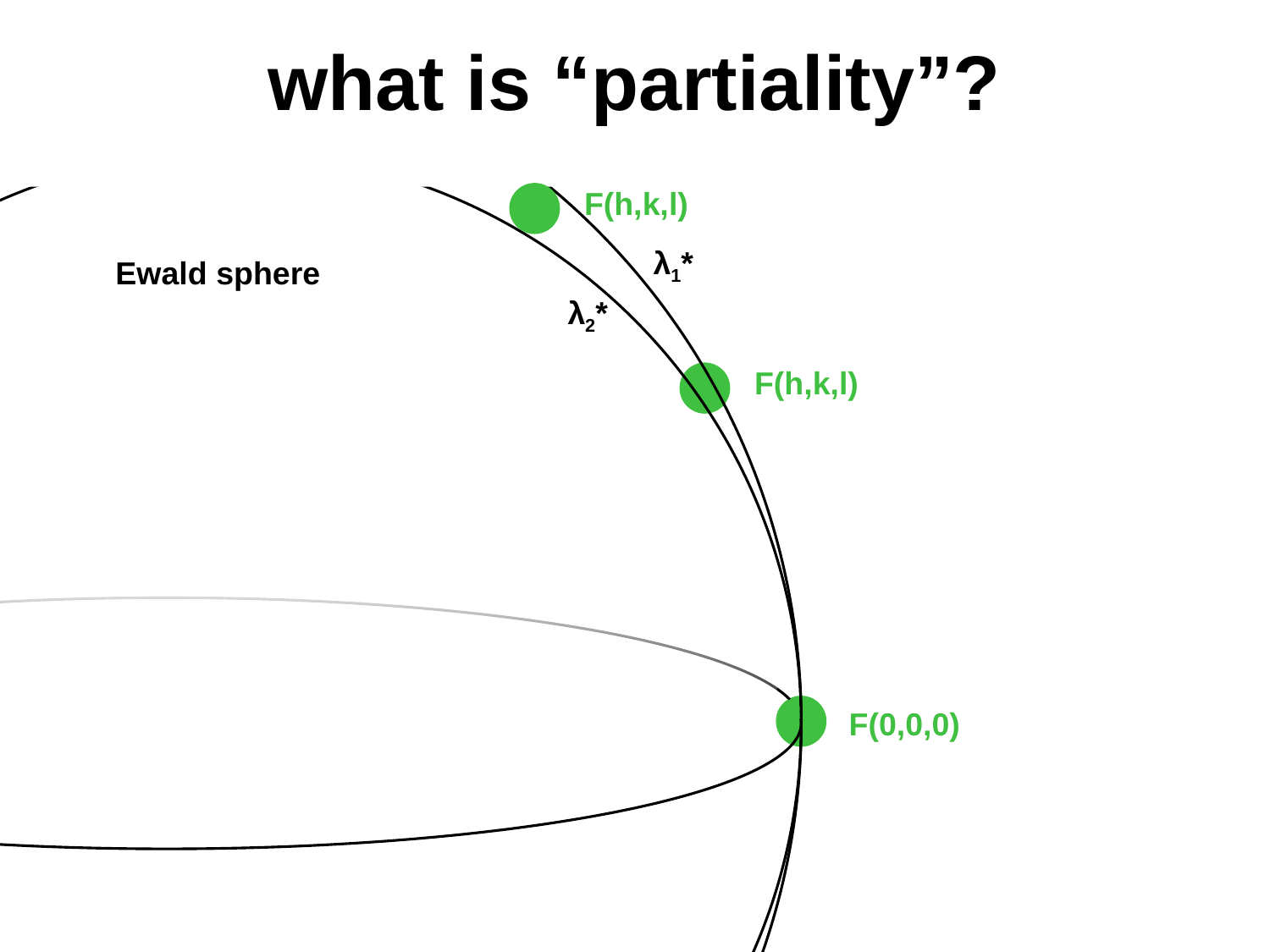

# what is “partiality”?

F(h,k,l)

λ1*
Ewald sphere
λ2*

F(h,k,l)

F(0,0,0)